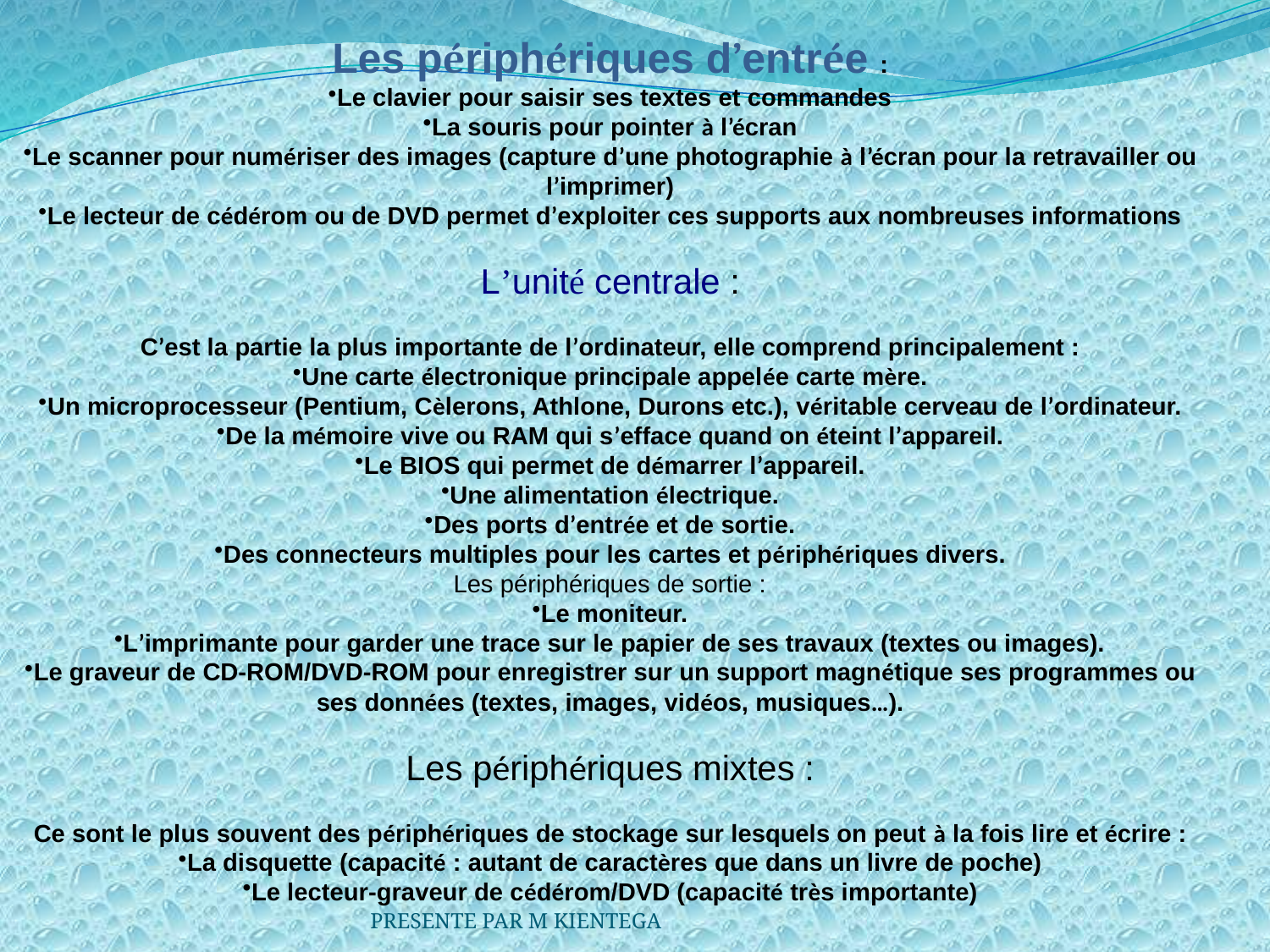

Les périphériques d’entrée :
Le clavier pour saisir ses textes et commandes
La souris pour pointer à l’écran
Le scanner pour numériser des images (capture d’une photographie à l’écran pour la retravailler ou l’imprimer)
Le lecteur de cédérom ou de DVD permet d’exploiter ces supports aux nombreuses informations
L’unité centrale :
C’est la partie la plus importante de l’ordinateur, elle comprend principalement :
Une carte électronique principale appelée carte mère.
Un microprocesseur (Pentium, Cèlerons, Athlone, Durons etc.), véritable cerveau de l’ordinateur.
De la mémoire vive ou RAM qui s’efface quand on éteint l’appareil.
Le BIOS qui permet de démarrer l’appareil.
Une alimentation électrique.
Des ports d’entrée et de sortie.
Des connecteurs multiples pour les cartes et périphériques divers.
Les périphériques de sortie :
Le moniteur.
L’imprimante pour garder une trace sur le papier de ses travaux (textes ou images).
Le graveur de CD-ROM/DVD-ROM pour enregistrer sur un support magnétique ses programmes ou ses données (textes, images, vidéos, musiques…).
Les périphériques mixtes :
Ce sont le plus souvent des périphériques de stockage sur lesquels on peut à la fois lire et écrire :
La disquette (capacité : autant de caractères que dans un livre de poche)
Le lecteur-graveur de cédérom/DVD (capacité très importante)
PRESENTE PAR M KIENTEGA